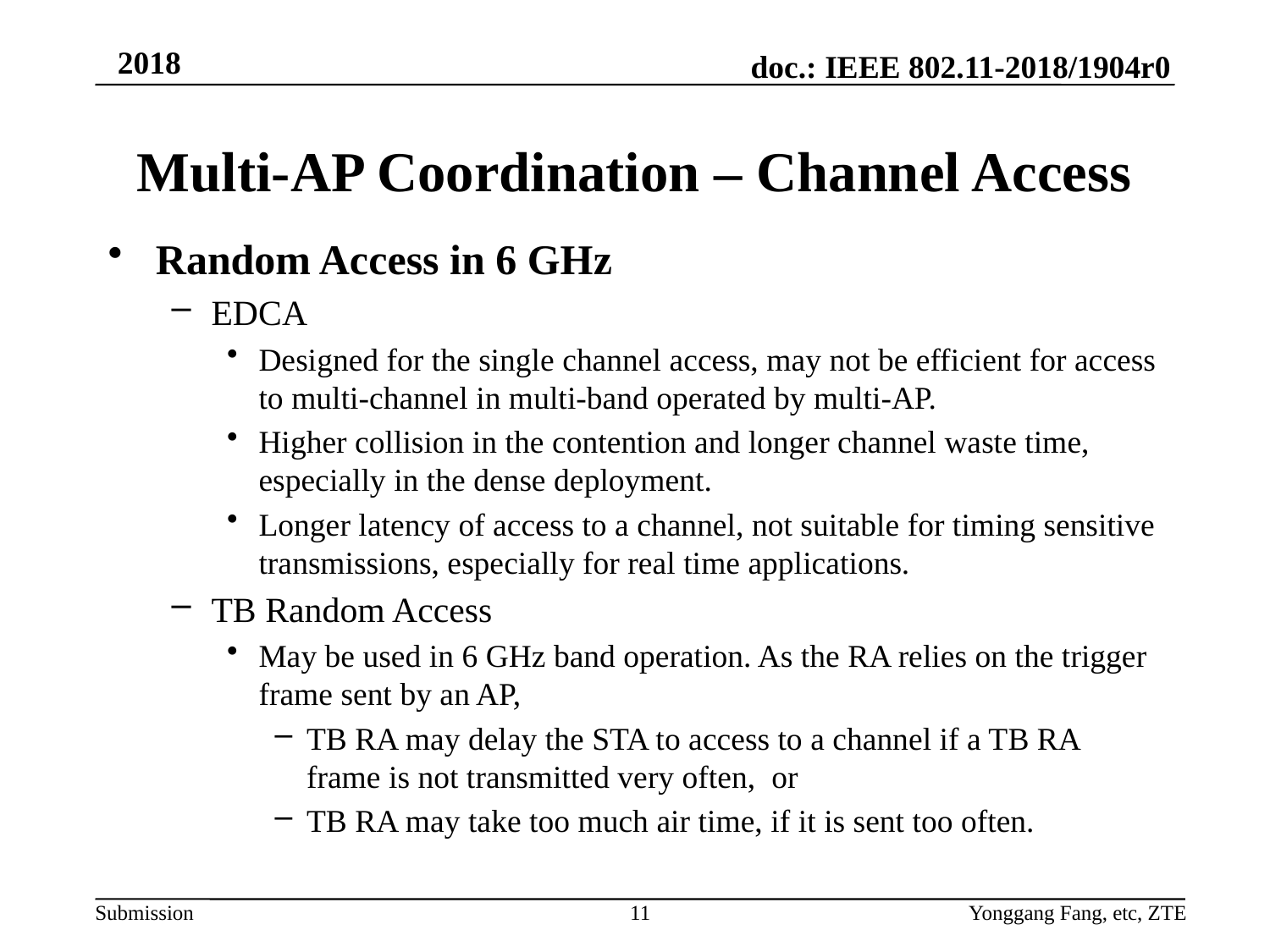

# Multi-AP Coordination – Channel Access
Random Access in 6 GHz
EDCA
Designed for the single channel access, may not be efficient for access to multi-channel in multi-band operated by multi-AP.
Higher collision in the contention and longer channel waste time, especially in the dense deployment.
Longer latency of access to a channel, not suitable for timing sensitive transmissions, especially for real time applications.
TB Random Access
May be used in 6 GHz band operation. As the RA relies on the trigger frame sent by an AP,
TB RA may delay the STA to access to a channel if a TB RA frame is not transmitted very often,  or
TB RA may take too much air time, if it is sent too often.
11
Yonggang Fang, etc, ZTE